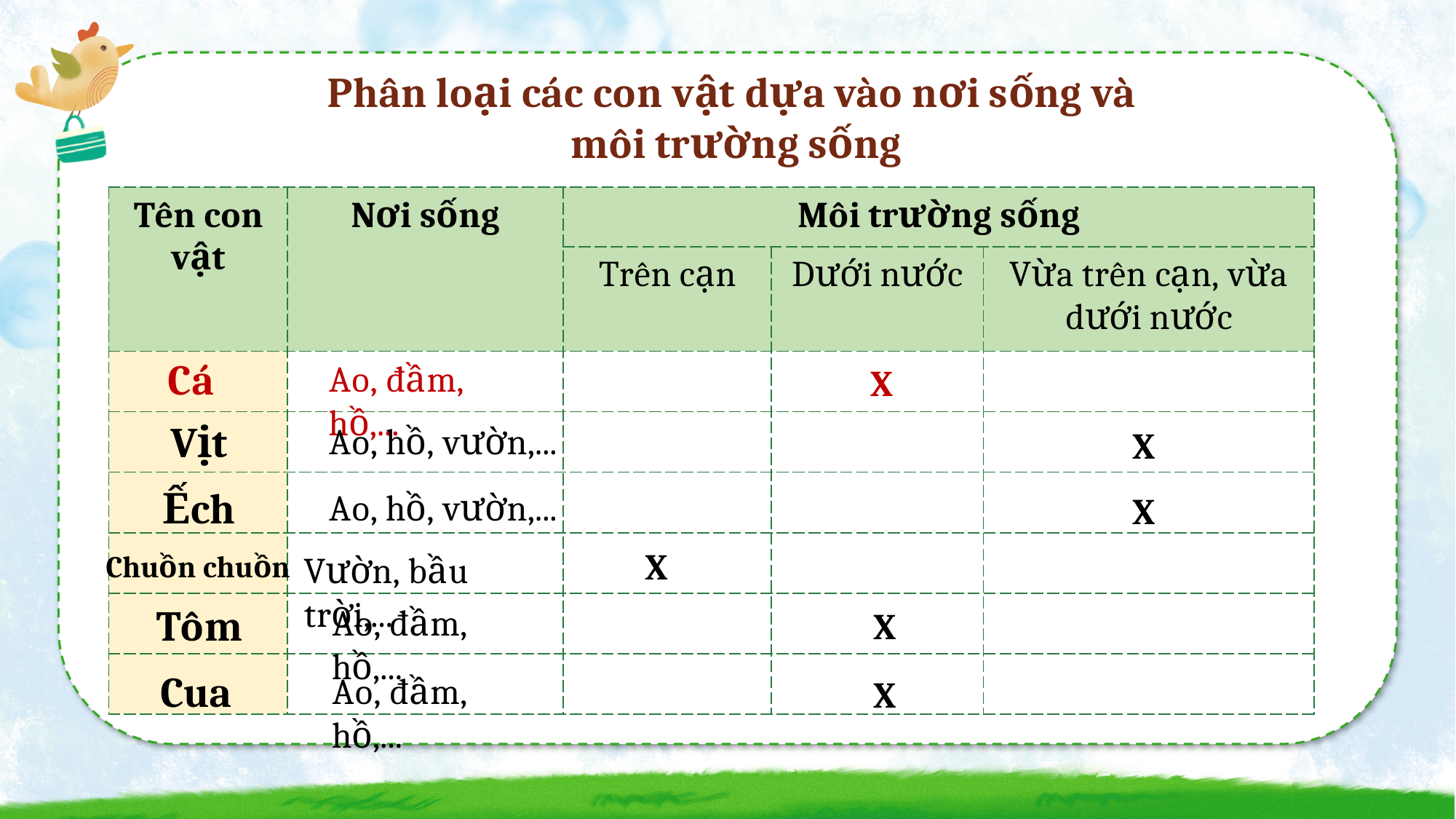

Phân loại các con vật dựa vào nơi sống và
môi trường sống
| Tên con vật | Nơi sống | Môi trường sống |  |  |
| --- | --- | --- | --- | --- |
|  |  | Trên cạn | Dưới nước | Vừa trên cạn, vừa dưới nước |
|  |  |  |  |  |
|  |  |  |  |  |
|  |  |  |  |  |
|  |  |  |  |  |
|  |  |  |  |  |
|  |  |  |  |  |
Cá
Ao, đầm, hồ,...
X
Vịt
Ao, hồ, vườn,...
X
Ếch
Ao, hồ, vườn,...
X
X
Chuồn chuồn
Vườn, bầu trời,...
Tôm
Ao, đầm, hồ,...
X
Cua
Ao, đầm, hồ,...
X